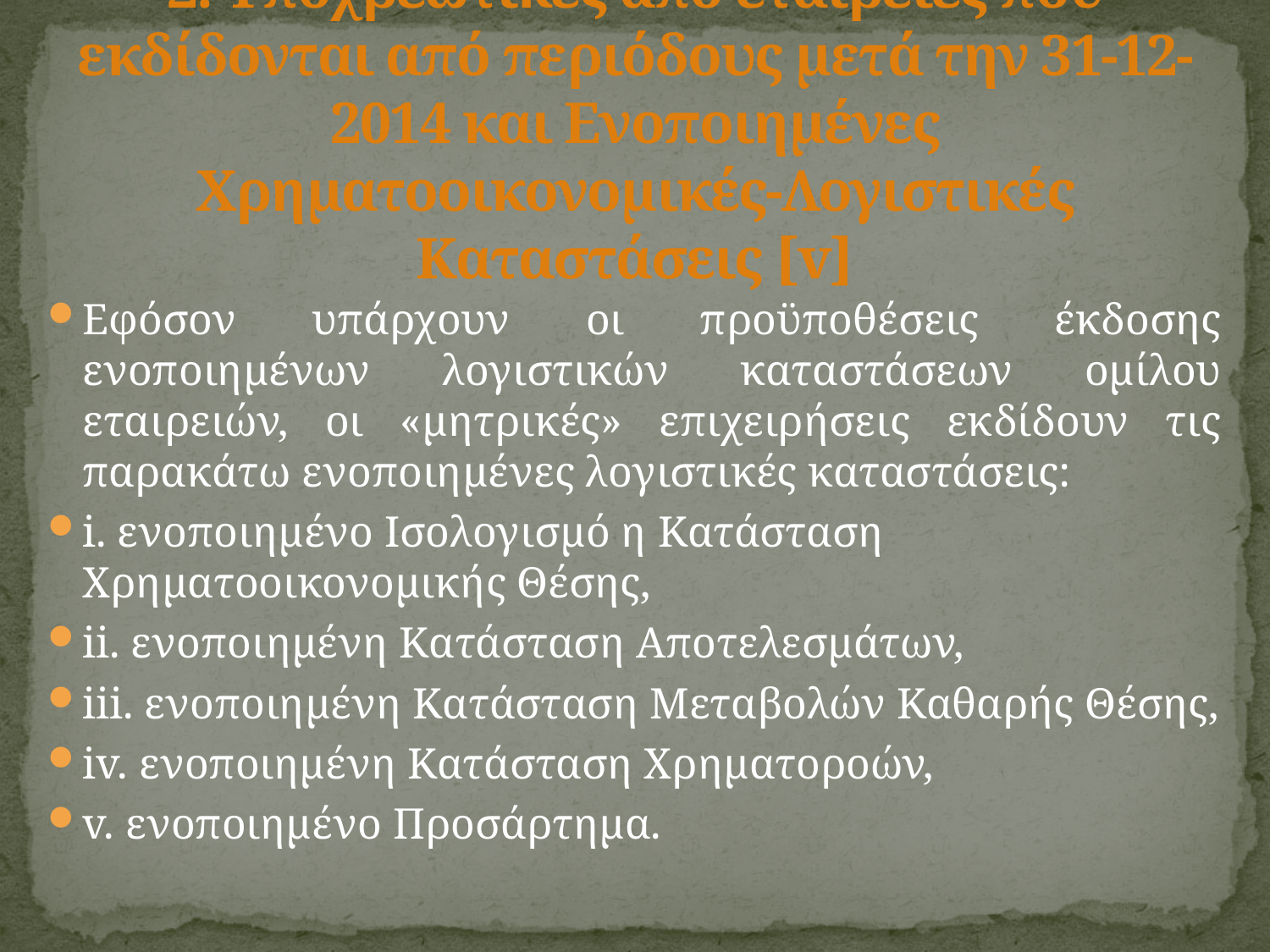

# 2. Yποχρεωτικές από εταιρείες που εκδίδονται από περιόδους μετά την 31-12-2014 και Ενοποιημένες Χρηματοοικονομικές-Λογιστικές Καταστάσεις [v]
Εφόσον υπάρχουν οι προϋποθέσεις έκδοσης ενοποιημένων λογιστικών καταστάσεων ομίλου εταιρειών, οι «μητρικές» επιχειρήσεις εκδίδουν τις παρακάτω ενοποιημένες λογιστικές καταστάσεις:
i. ενοποιημένο Ισολογισμό η Κατάσταση Χρηματοοικονομικής Θέσης,
ii. ενοποιημένη Κατάσταση Αποτελεσμάτων,
iii. ενοποιημένη Κατάσταση Μεταβολών Καθαρής Θέσης,
iv. ενοποιημένη Κατάσταση Χρηματοροών,
v. ενοποιημένο Προσάρτημα.